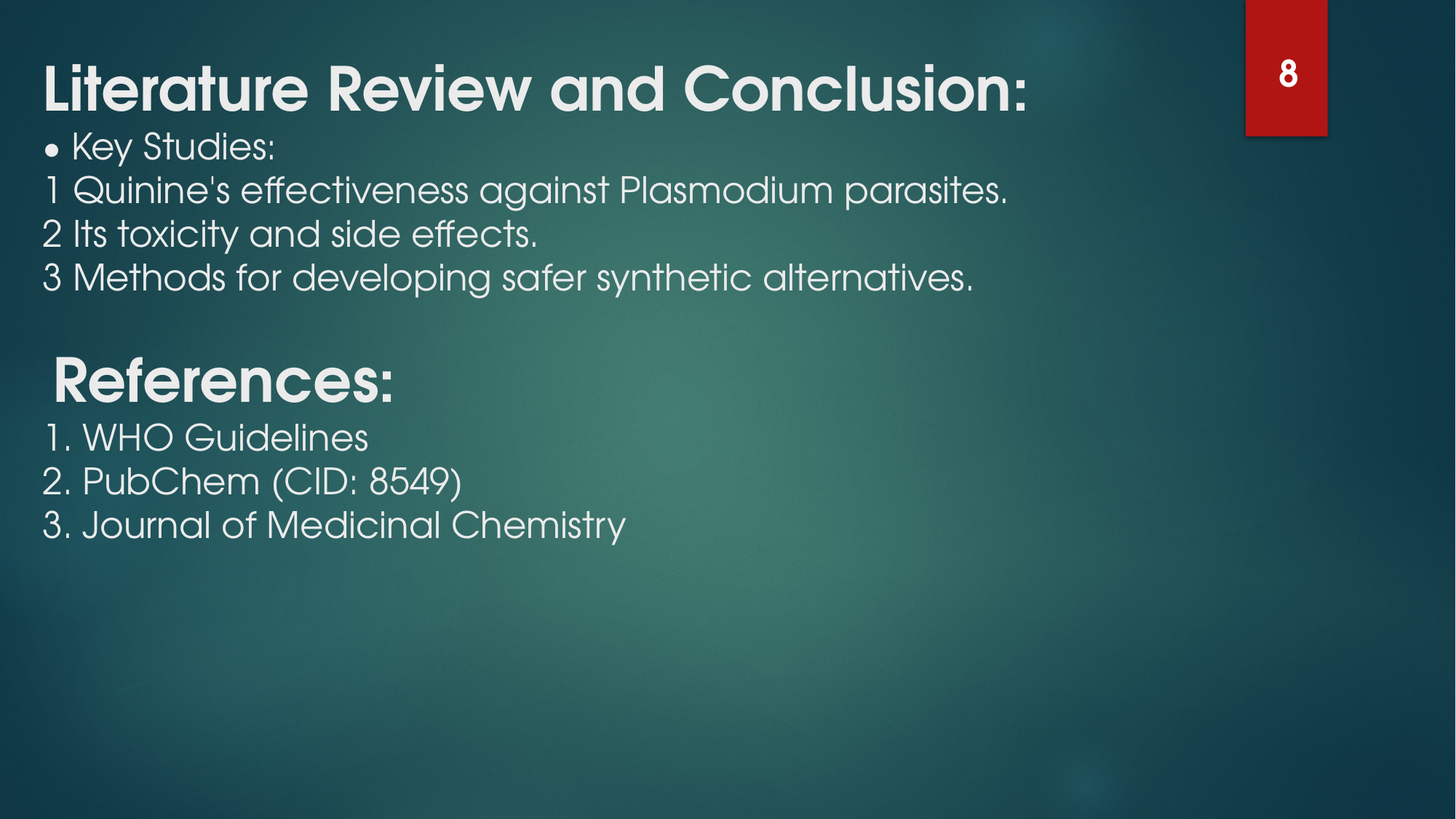

# Literature Review and Conclusion: • Key Studies: 1 Quinine's effectiveness against Plasmodium parasites. 2 Its toxicity and side effects. 3 Methods for developing safer synthetic alternatives. References: 1. WHO Guidelines 2. PubChem (CID: 8549) 3. Journal of Medicinal Chemistry
8